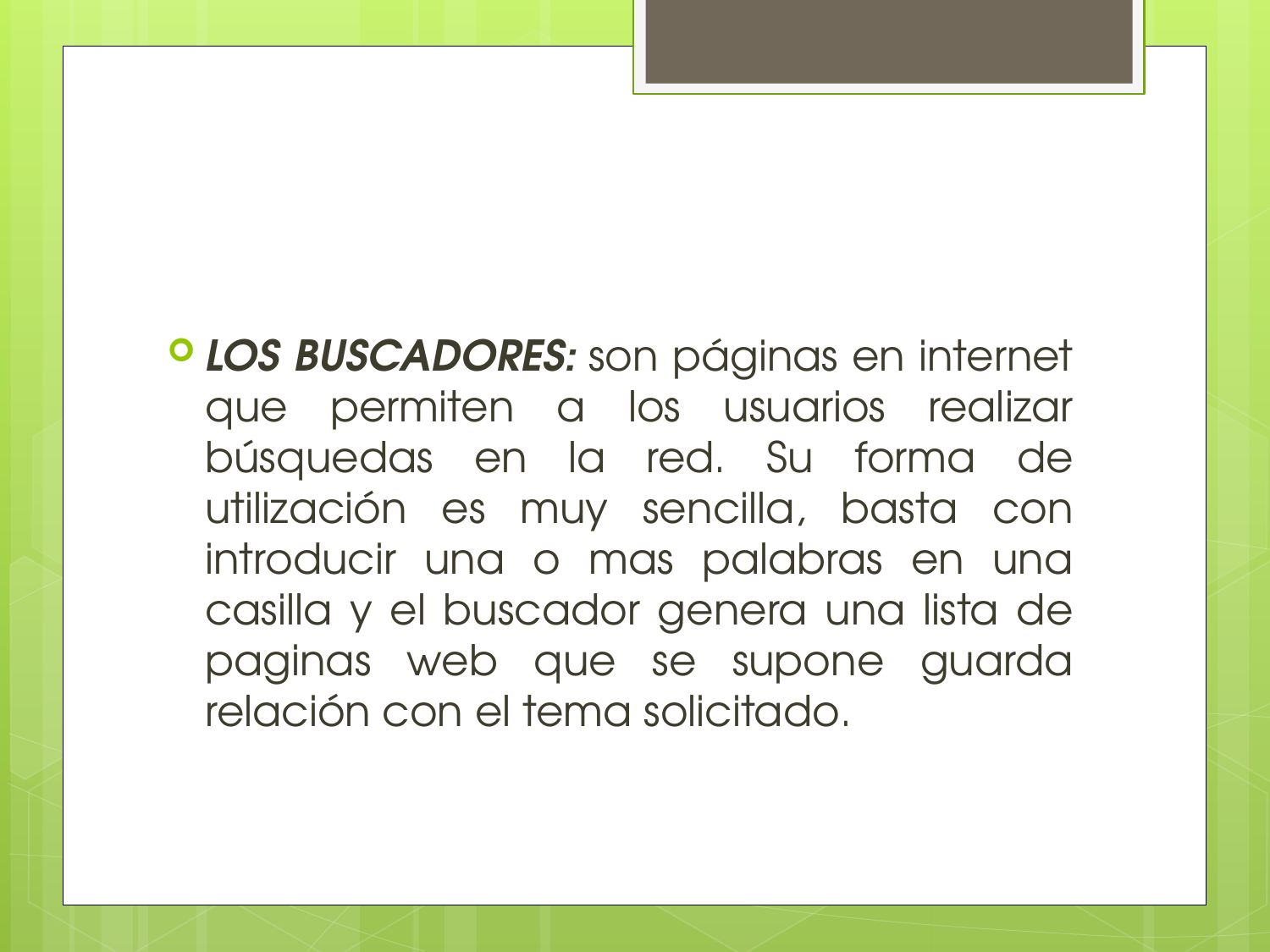

#
LOS BUSCADORES: son páginas en internet que permiten a los usuarios realizar búsquedas en la red. Su forma de utilización es muy sencilla, basta con introducir una o mas palabras en una casilla y el buscador genera una lista de paginas web que se supone guarda relación con el tema solicitado.